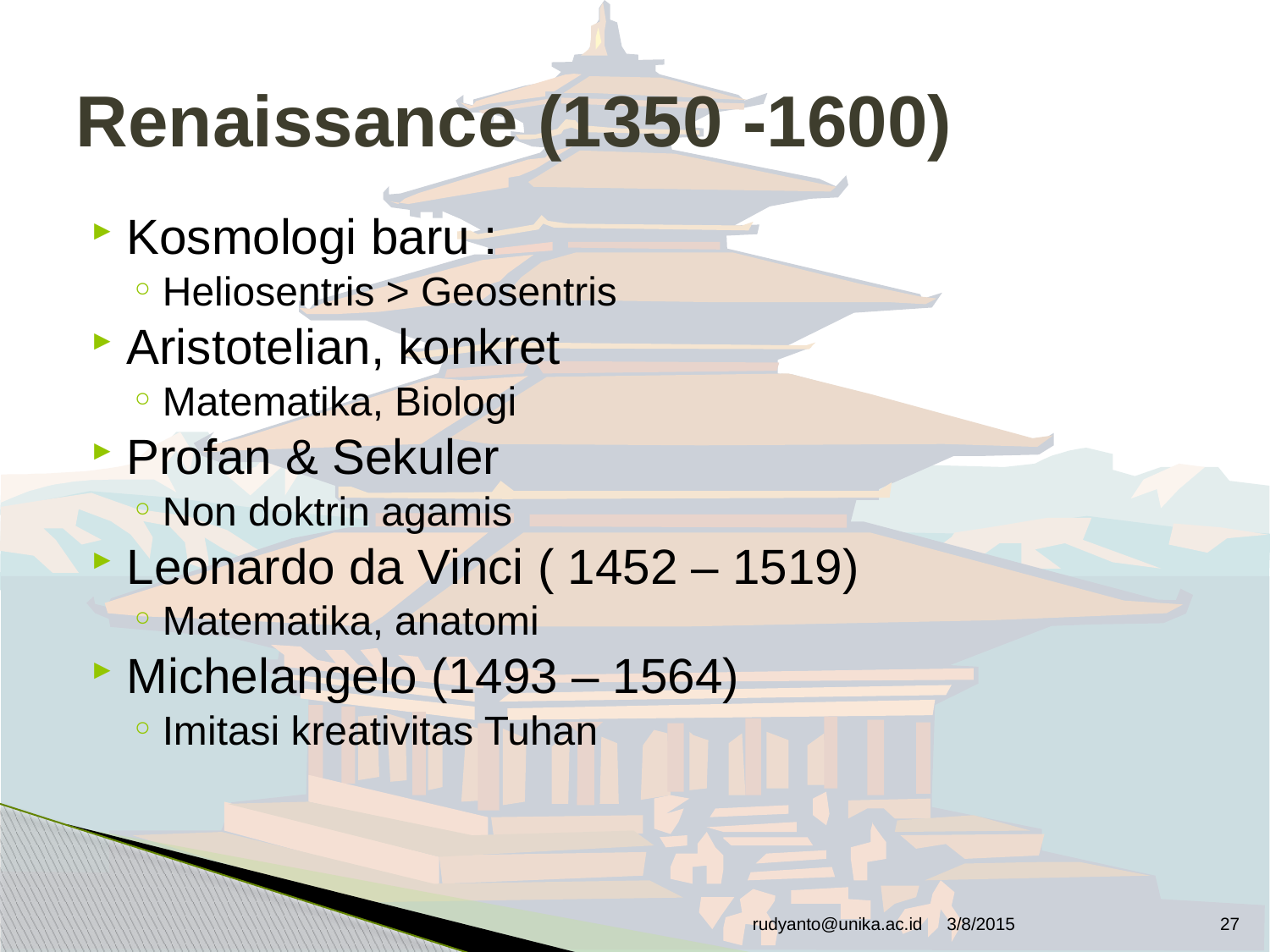

# Renaissance (1350 -1600)
Kosmologi baru :
Heliosentris > Geosentris
Aristotelian, konkret
Matematika, Biologi
Profan & Sekuler
Non doktrin agamis
Leonardo da Vinci ( 1452 – 1519)
Matematika, anatomi
Michelangelo (1493 – 1564)
Imitasi kreativitas Tuhan

rudyanto@unika.ac.id
3/8/2015
27